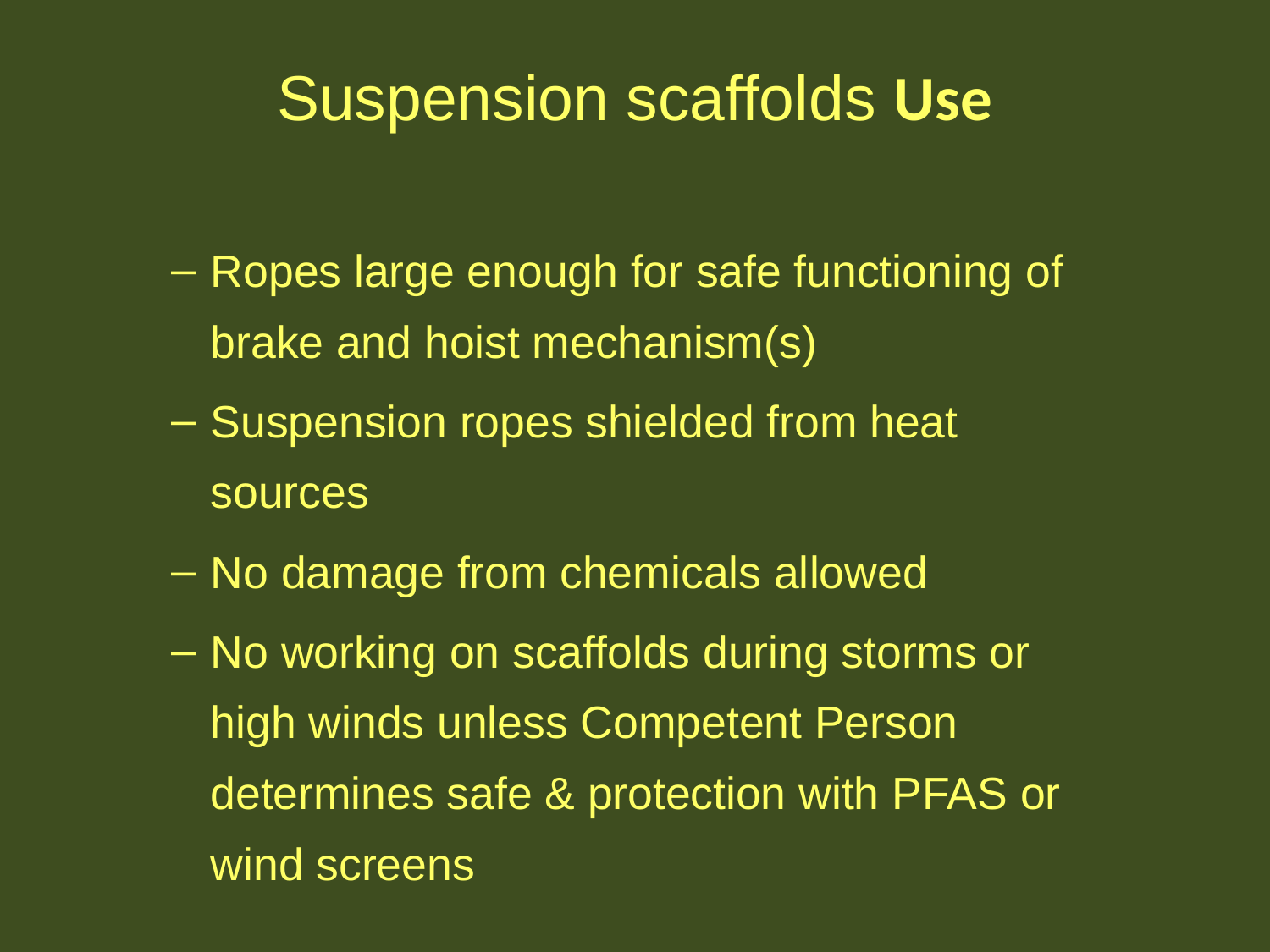

# Suspension scaffolds Use

Ropes large enough for safe functioning of brake and hoist mechanism(s)
Suspension ropes shielded from heat sources
No damage from chemicals allowed
No working on scaffolds during storms or high winds unless Competent Person determines safe & protection with PFAS or wind screens